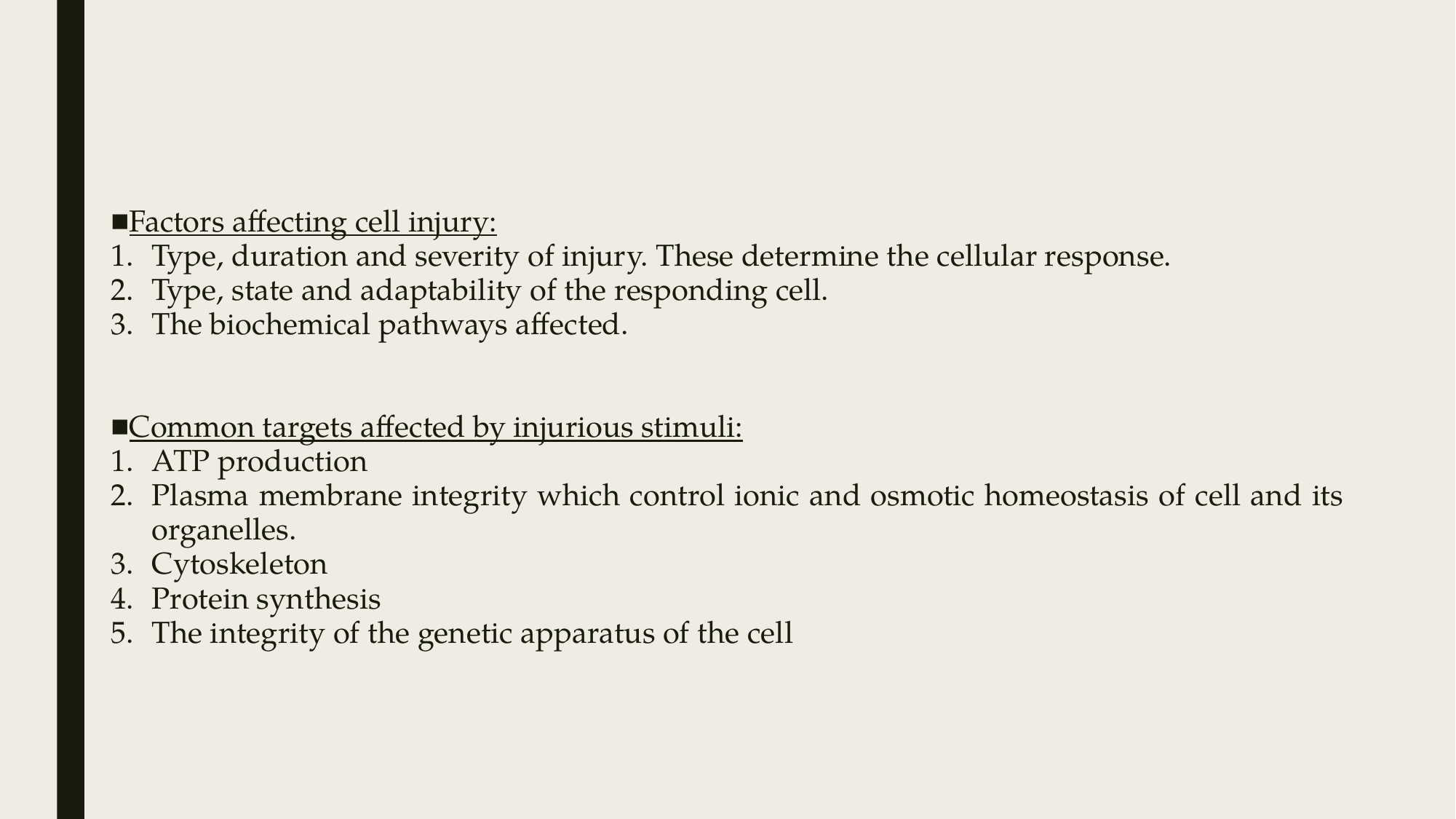

Factors affecting cell injury:
Type, duration and severity of injury. These determine the cellular response.
Type, state and adaptability of the responding cell.
The biochemical pathways affected.

Common targets affected by injurious stimuli:
ATP production
Plasma membrane integrity which control ionic and osmotic homeostasis of cell and its organelles.
Cytoskeleton
Protein synthesis
The integrity of the genetic apparatus of the cell